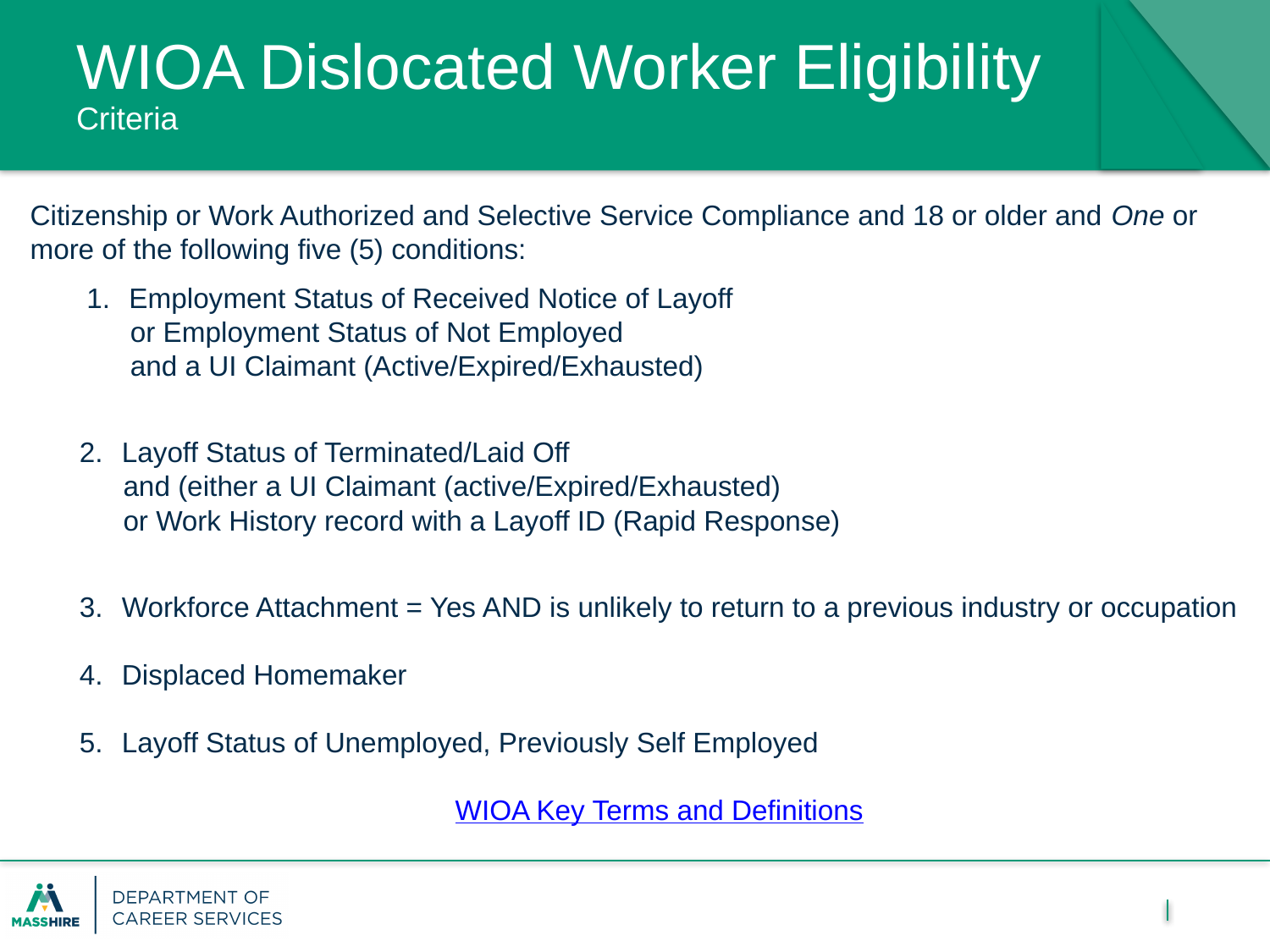

# WIOA Dislocated Worker Eligibility Criteria
Citizenship or Work Authorized and Selective Service Compliance and 18 or older and One or more of the following five (5) conditions:

Employment Status of Received Notice of Layoff
or Employment Status of Not Employed
and a UI Claimant (Active/Expired/Exhausted)

Layoff Status of Terminated/Laid Off
and (either a UI Claimant (active/Expired/Exhausted)
or Work History record with a Layoff ID (Rapid Response)

Workforce Attachment = Yes AND is unlikely to return to a previous industry or occupation
Displaced Homemaker
Layoff Status of Unemployed, Previously Self Employed
WIOA Key Terms and Definitions